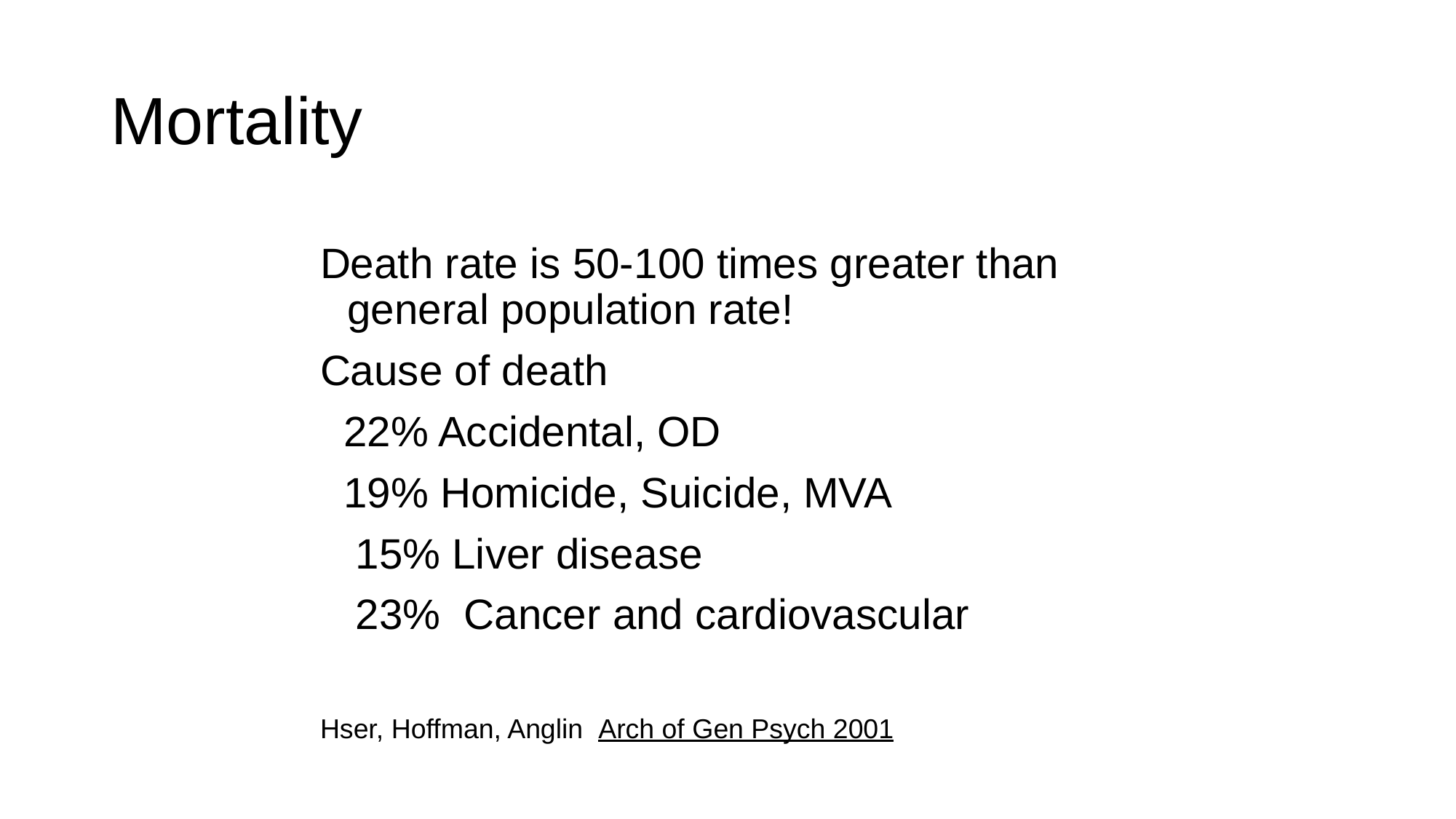

# Mortality
Death rate is 50-100 times greater than general population rate!
Cause of death
  22% Accidental, OD
  19% Homicide, Suicide, MVA
   15% Liver disease
   23%  Cancer and cardiovascular

Hser, Hoffman, Anglin  Arch of Gen Psych 2001